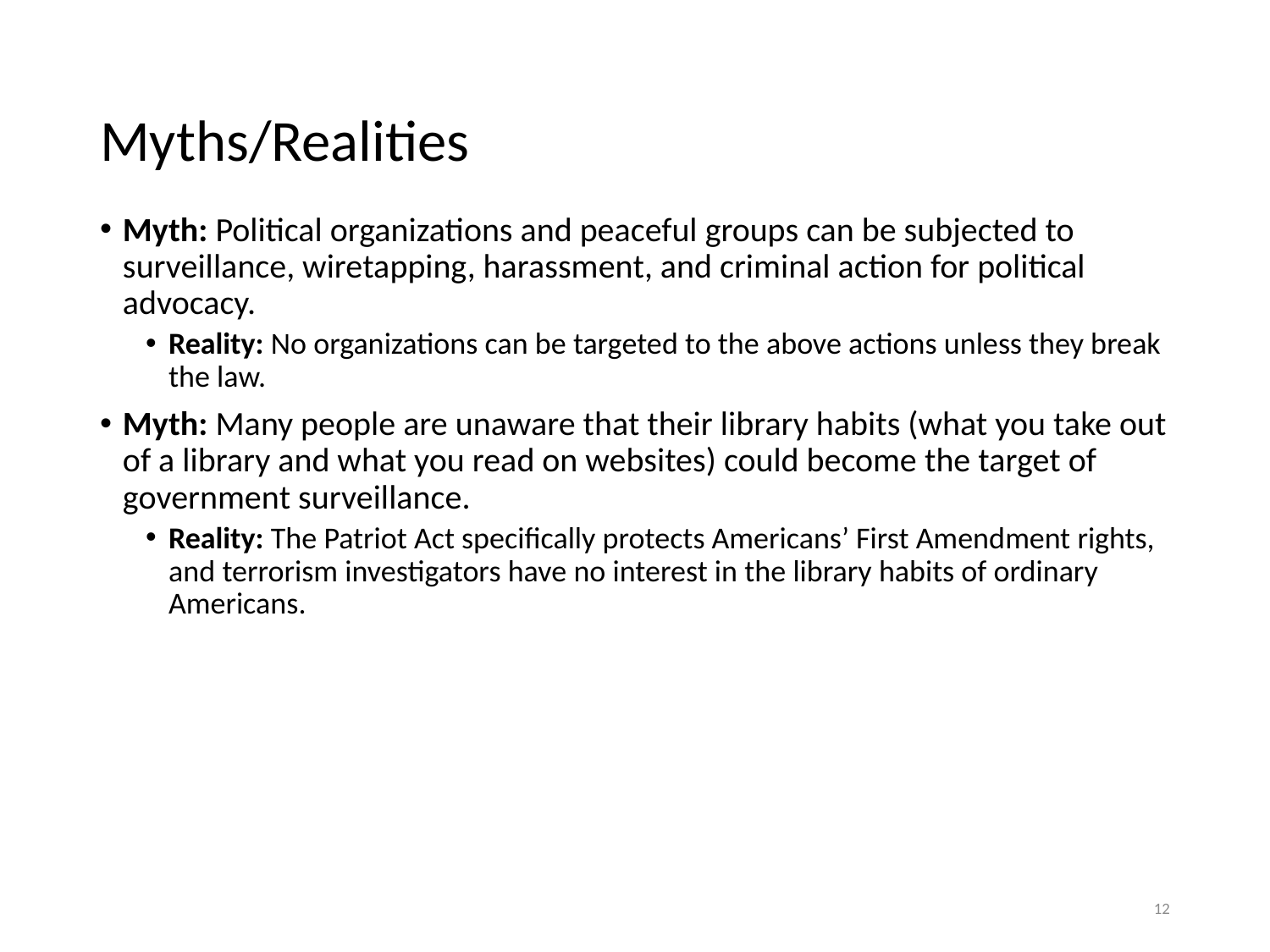

# Myths/Realities
Myth: Political organizations and peaceful groups can be subjected to surveillance, wiretapping, harassment, and criminal action for political advocacy.
Reality: No organizations can be targeted to the above actions unless they break the law.
Myth: Many people are unaware that their library habits (what you take out of a library and what you read on websites) could become the target of government surveillance.
Reality: The Patriot Act specifically protects Americans’ First Amendment rights, and terrorism investigators have no interest in the library habits of ordinary Americans.
12